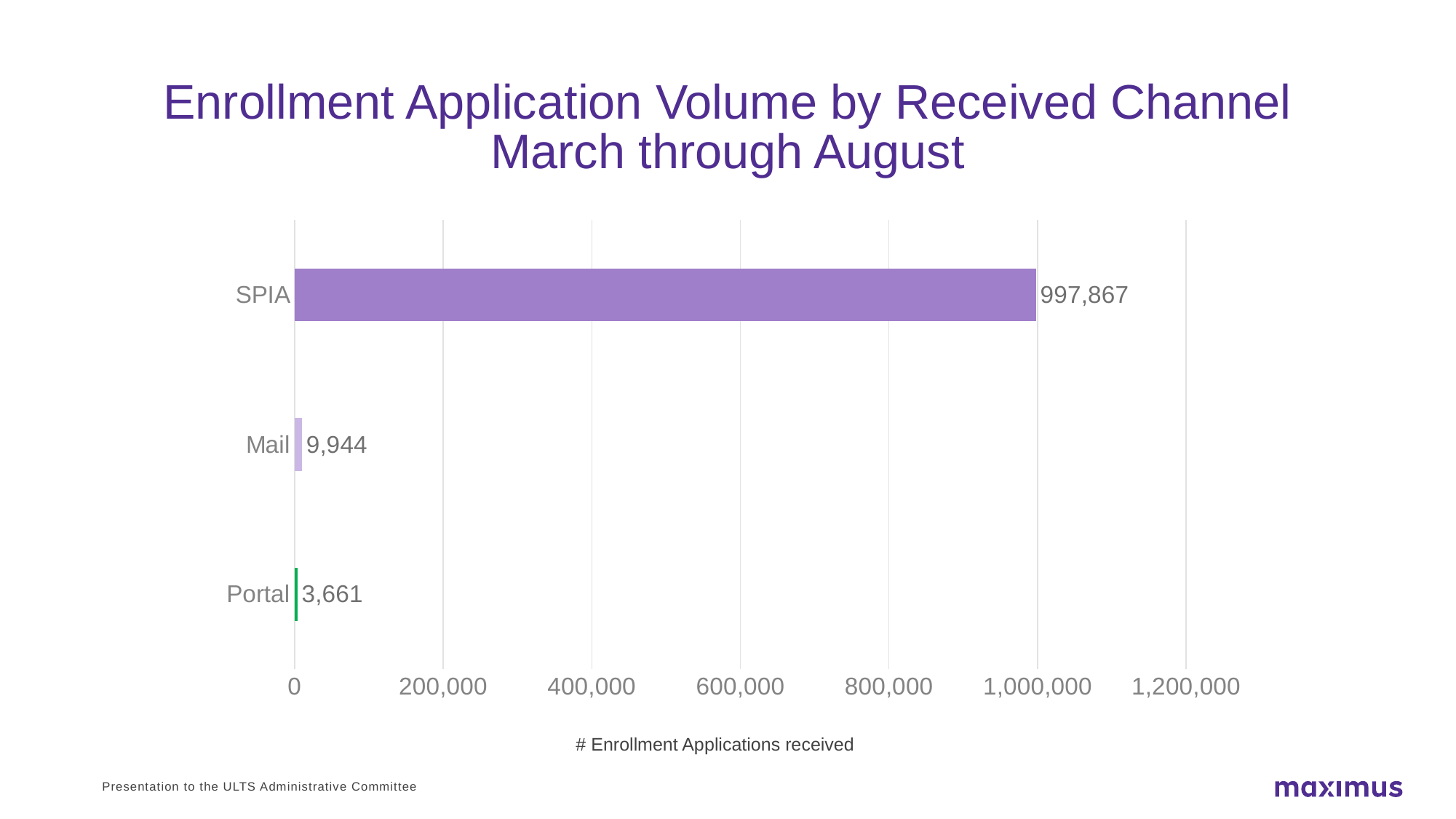

# Enrollment Application Volume by Received Channel March through August

### Chart

| Category | # Application Forms |
|---|---|
| Portal | 3661.0 |
| Mail | 9944.0 |
| SPIA | 997867.0 |
# Enrollment Applications received